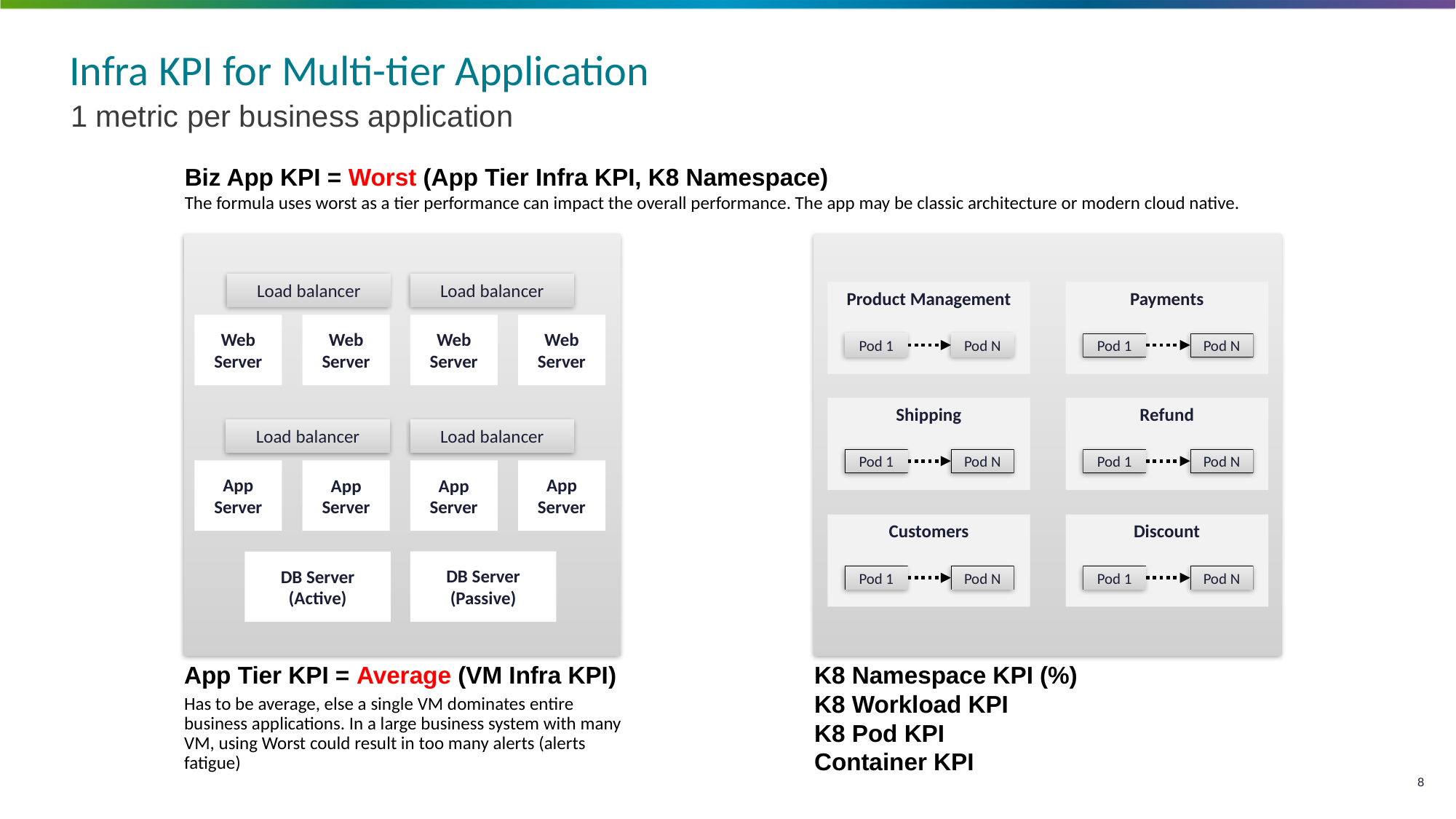

# Infra KPI for Multi-tier Application
1 metric per business application
Biz App KPI = Worst (App Tier Infra KPI, K8 Namespace)
The formula uses worst as a tier performance can impact the overall performance. The app may be classic architecture or modern cloud native.

Load balancer
Load balancer
Product Management
Payments
Web Server
Web Server
Web Server
Web Server
Pod 1
Pod N
Pod 1
Pod N
Shipping
Refund
Load balancer
Load balancer
Pod 1
Pod N
Pod 1
Pod N
App Server
App Server
App Server
App Server
Customers
Discount
DB Server
(Passive)
DB Server
(Active)
Pod 1
Pod N
Pod 1
Pod N
App Tier KPI = Average (VM Infra KPI)

Has to be average, else a single VM dominates entire business applications. In a large business system with many VM, using Worst could result in too many alerts (alerts fatigue)
K8 Namespace KPI (%)
K8 Workload KPI
K8 Pod KPI
Container KPI